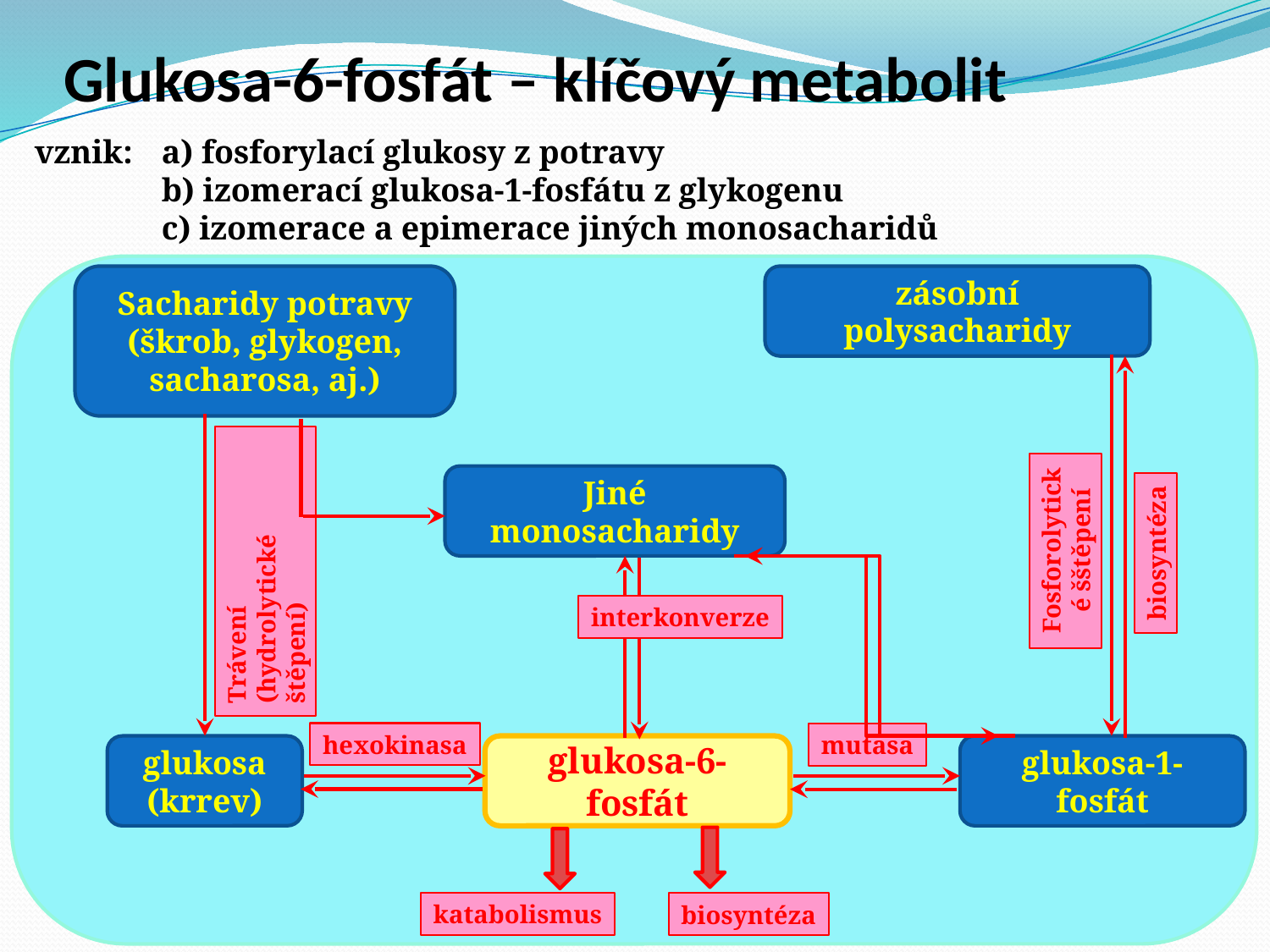

# Glukosa-6-fosfát – klíčový metabolit
vznik:	a) fosforylací glukosy z potravy
	b) izomerací glukosa-1-fosfátu z glykogenu
	c) izomerace a epimerace jiných monosacharidů

Sacharidy potravy
(škrob, glykogen, sacharosa, aj.)
zásobní polysacharidy
Jiné monosacharidy
Fosforolytické šštěpení
biosyntéza
Trávení
(hydrolytické štěpení)
interkonverze
hexokinasa
mutasa
glukosa
(krrev)
glukosa-6-fosfát
glukosa-1-fosfát

katabolismus
biosyntéza